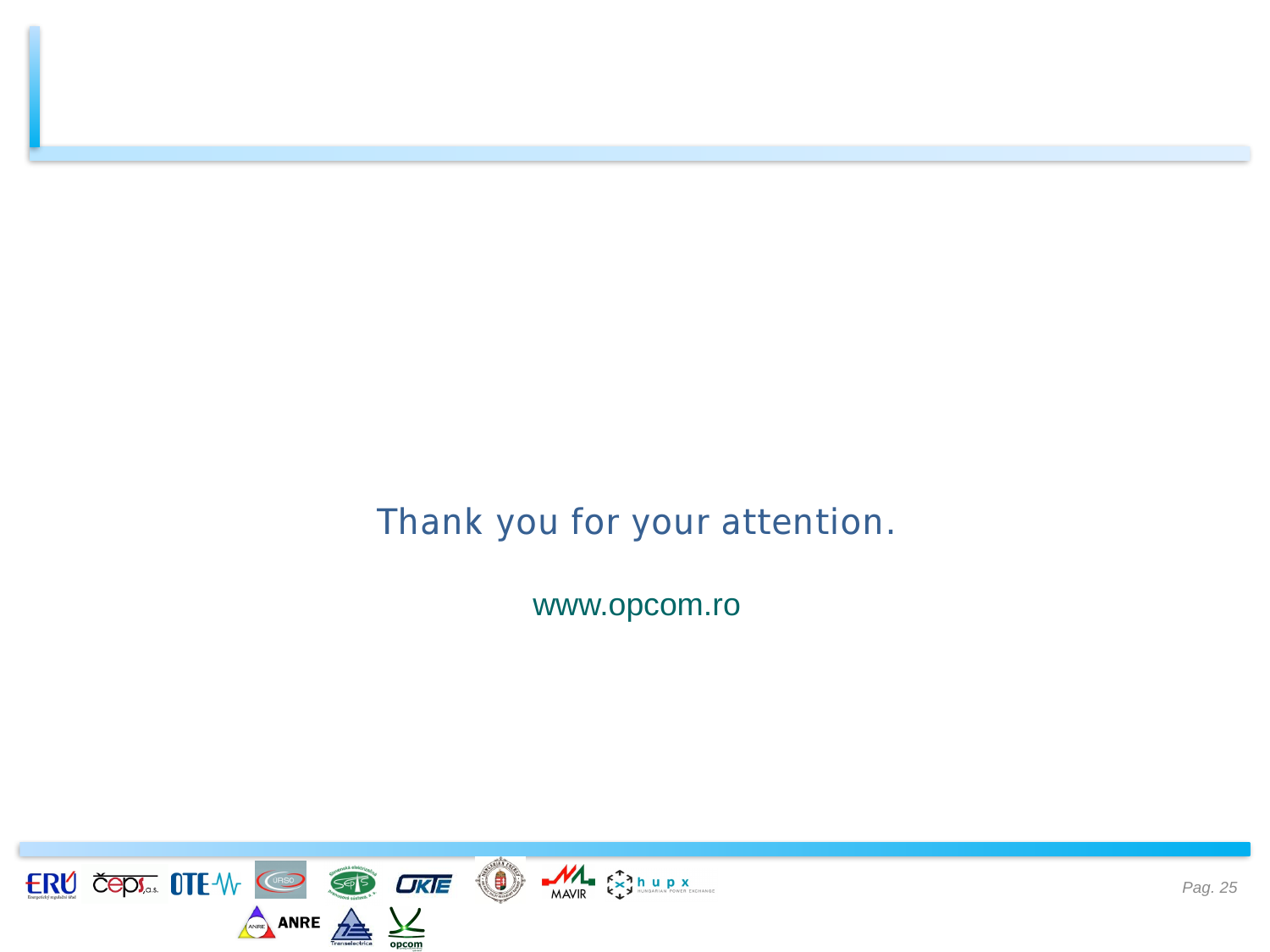

Thank you for your attention.

www.opcom.ro

Pag. 25